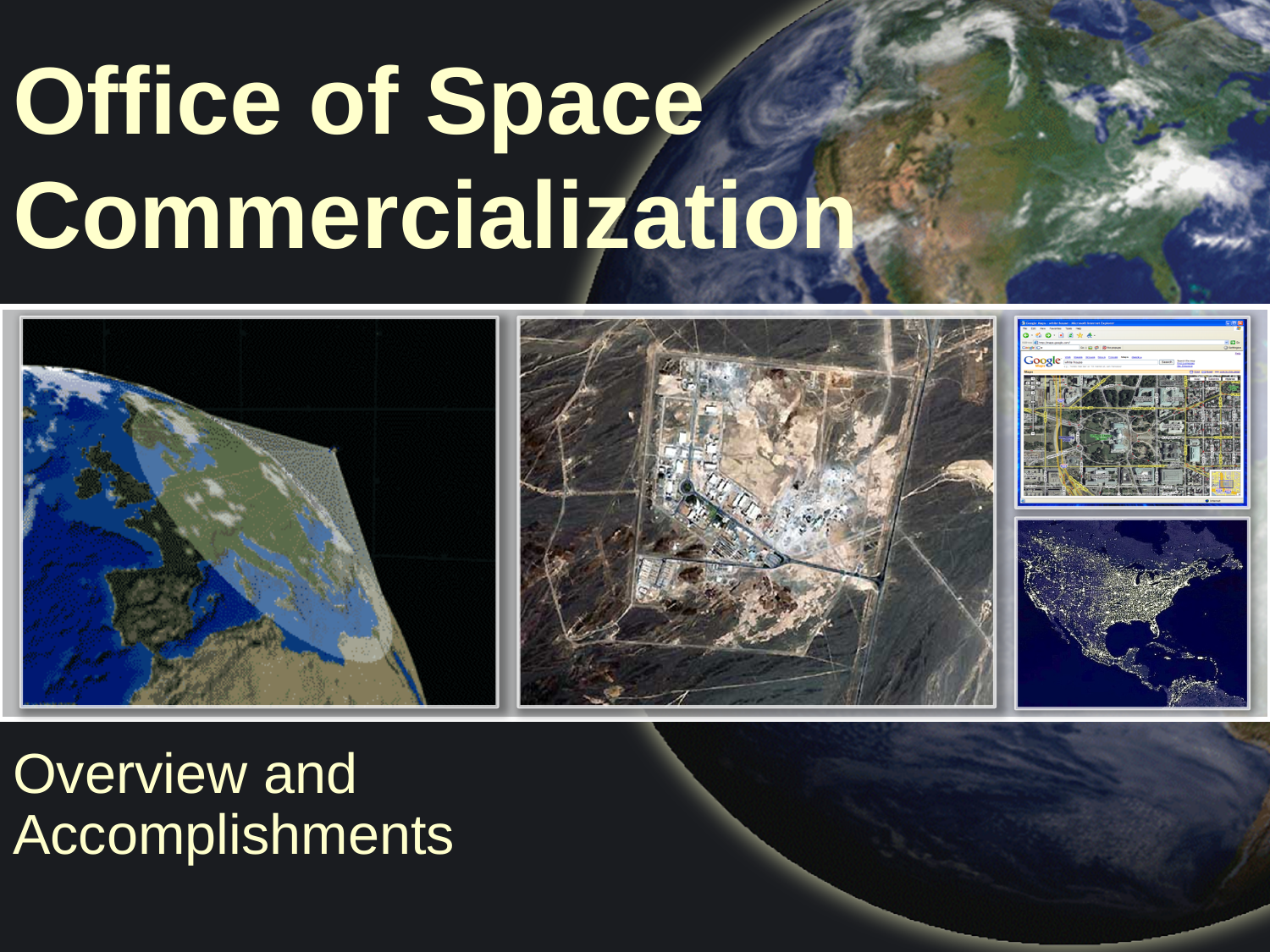

# Office of Space Commercialization
Overview and Accomplishments